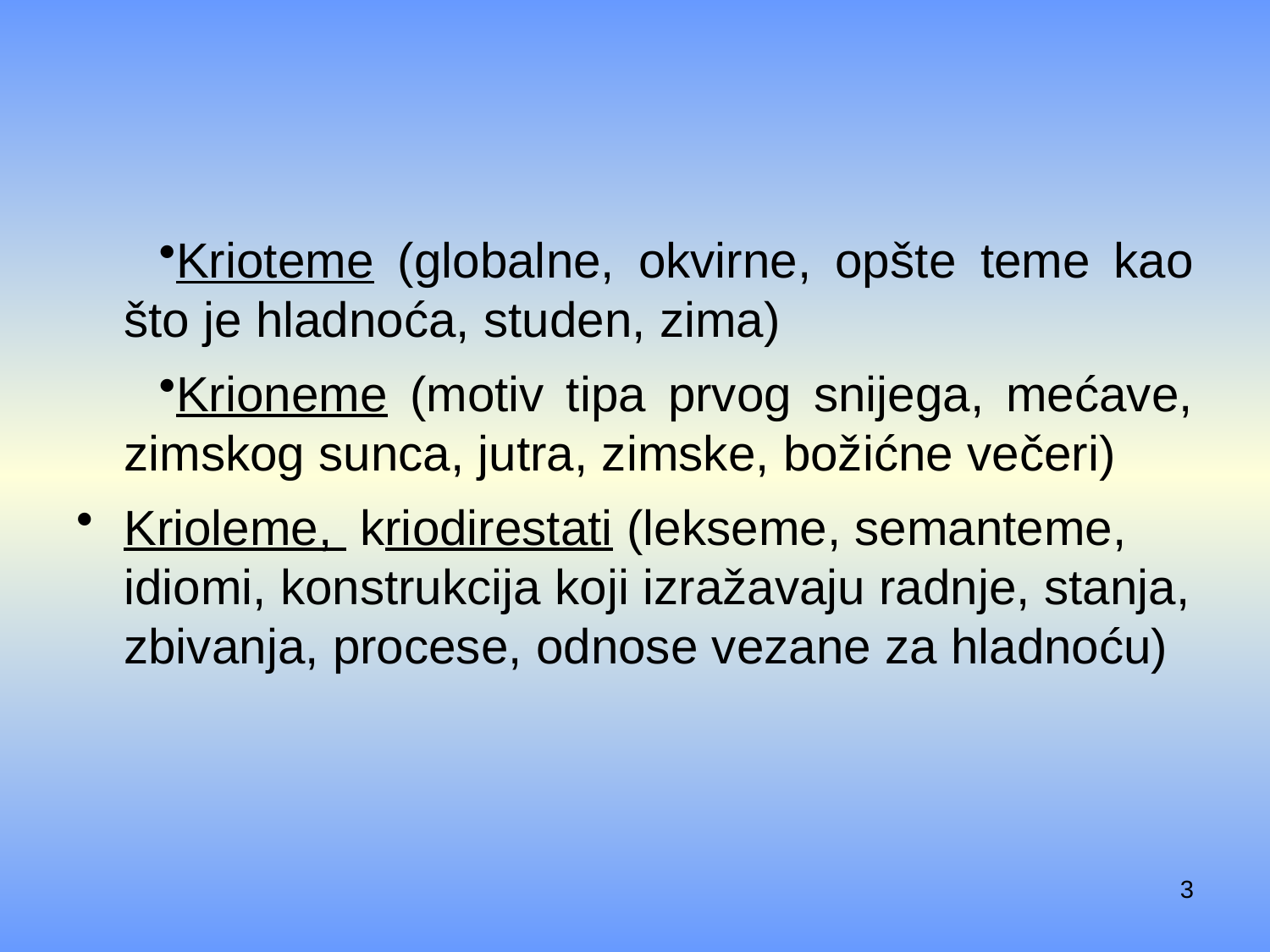

#
Krioteme (globalne, okvirne, opšte teme kao što je hladnoća, studen, zima)
Krioneme (motiv tipa prvog snijega, mećave, zimskog sunca, jutra, zimske, božićne večeri)
Krioleme,  kriodirestati (lekseme, semanteme, idiomi, konstrukcija koji izražavaju radnje, stanja, zbivanja, procese, odnose vezane za hladnoću)
3